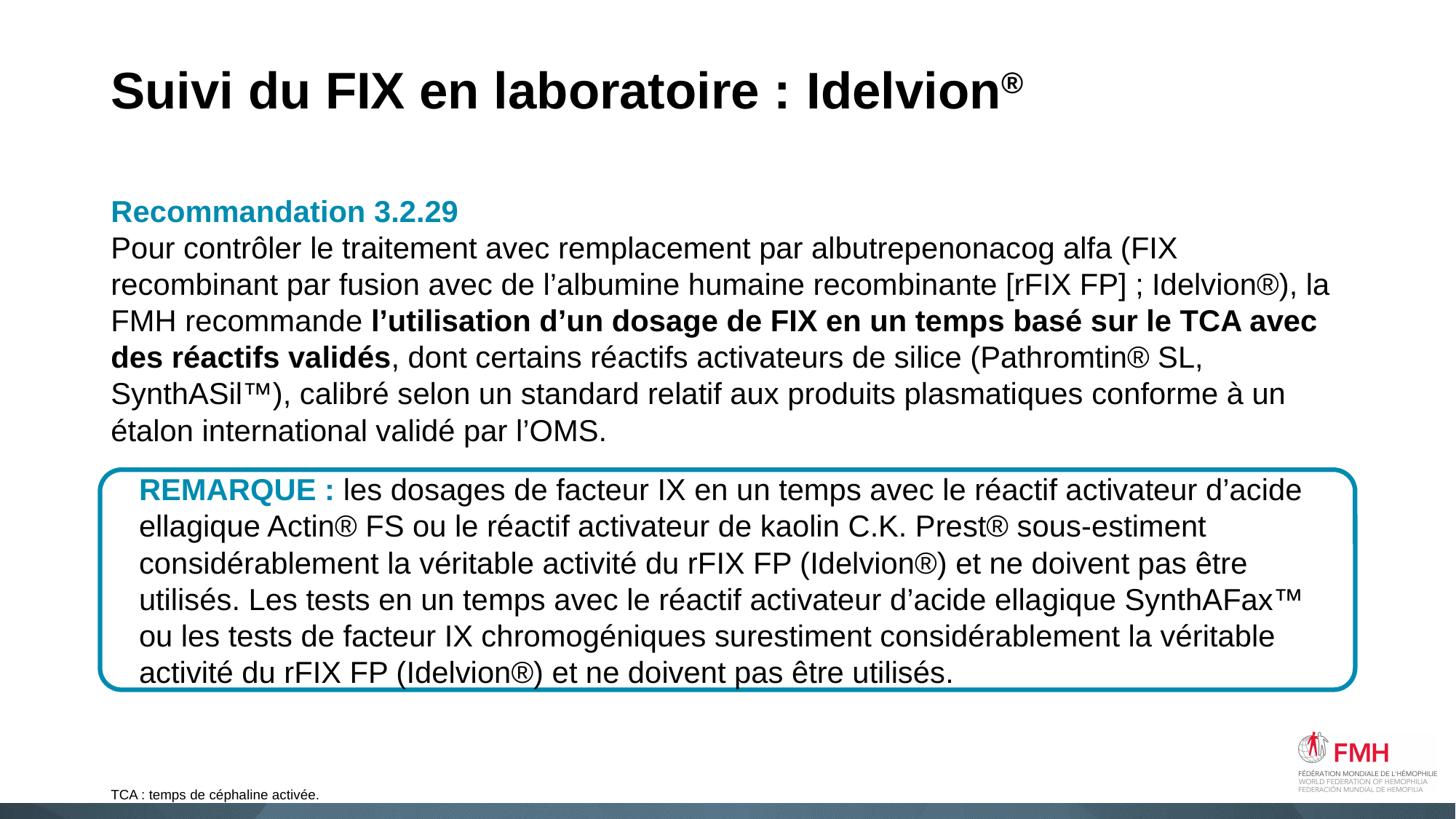

# Suivi du FIX en laboratoire : Idelvion®
Recommandation 3.2.29
Pour contrôler le traitement avec remplacement par albutrepenonacog alfa (FIX recombinant par fusion avec de l’albumine humaine recombinante [rFIX FP] ; Idelvion®), la FMH recommande l’utilisation d’un dosage de FIX en un temps basé sur le TCA avec des réactifs validés, dont certains réactifs activateurs de silice (Pathromtin® SL, SynthASil™), calibré selon un standard relatif aux produits plasmatiques conforme à un étalon international validé par l’OMS.

REMARQUE : les dosages de facteur IX en un temps avec le réactif activateur d’acide ellagique Actin® FS ou le réactif activateur de kaolin C.K. Prest® sous-estiment considérablement la véritable activité du rFIX FP (Idelvion®) et ne doivent pas être utilisés. Les tests en un temps avec le réactif activateur d’acide ellagique SynthAFax™ ou les tests de facteur IX chromogéniques surestiment considérablement la véritable activité du rFIX FP (Idelvion®) et ne doivent pas être utilisés.
TCA : temps de céphaline activée.